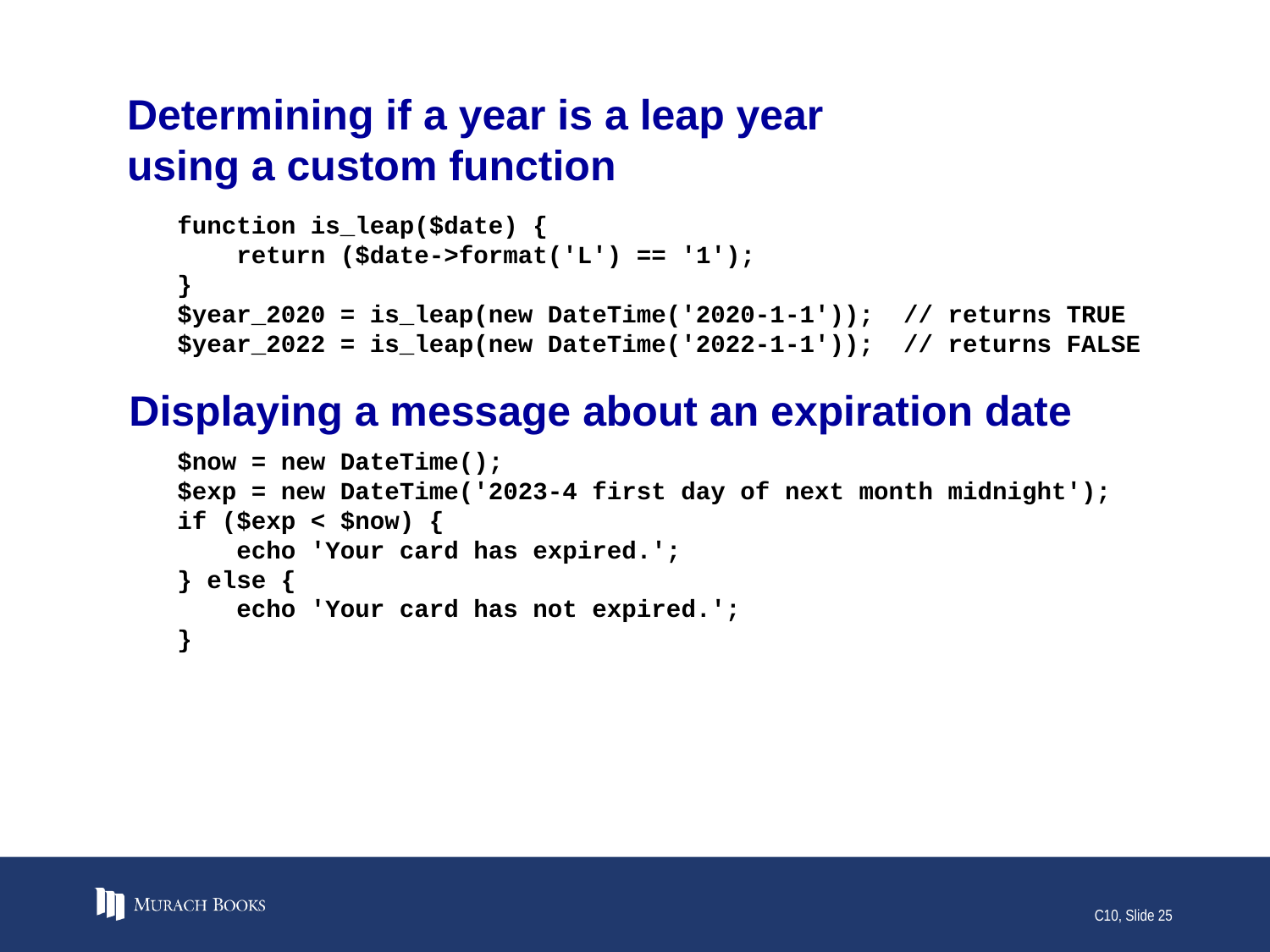

# Determining if a year is a leap year using a custom function
function is_leap($date) {
    return ($date->format('L') == '1');
}
$year_2020 = is_leap(new DateTime('2020-1-1'));  // returns TRUE
$year_2022 = is_leap(new DateTime('2022-1-1'));  // returns FALSE
Displaying a message about an expiration date
$now = new DateTime();
$exp = new DateTime('2023-4 first day of next month midnight');
if ($exp < $now) {
    echo 'Your card has expired.';
} else {
    echo 'Your card has not expired.';
}

C10, Slide 25